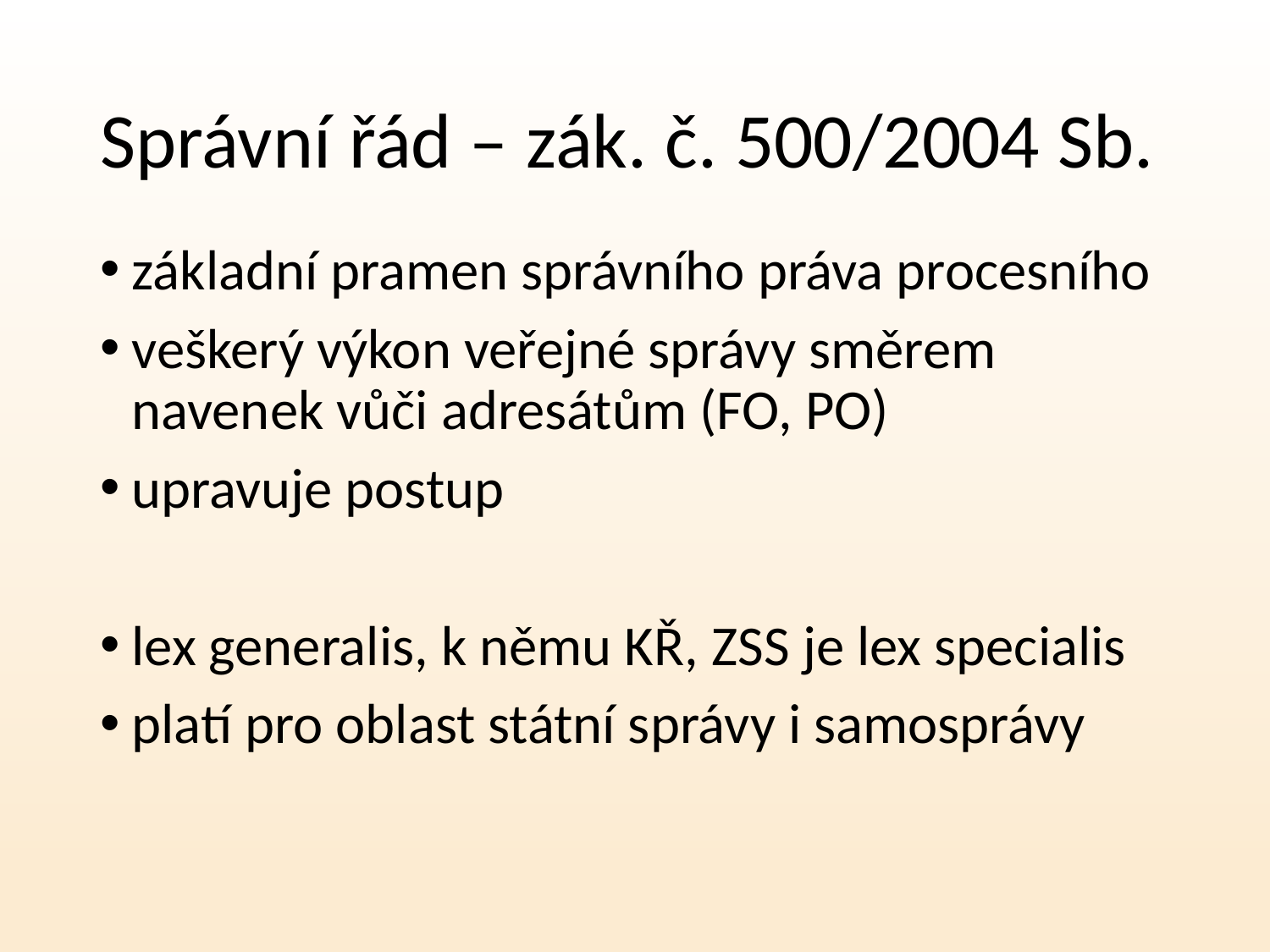

# Správní řád – zák. č. 500/2004 Sb.
základní pramen správního práva procesního
veškerý výkon veřejné správy směrem navenek vůči adresátům (FO, PO)
upravuje postup

lex generalis, k němu KŘ, ZSS je lex specialis
platí pro oblast státní správy i samosprávy